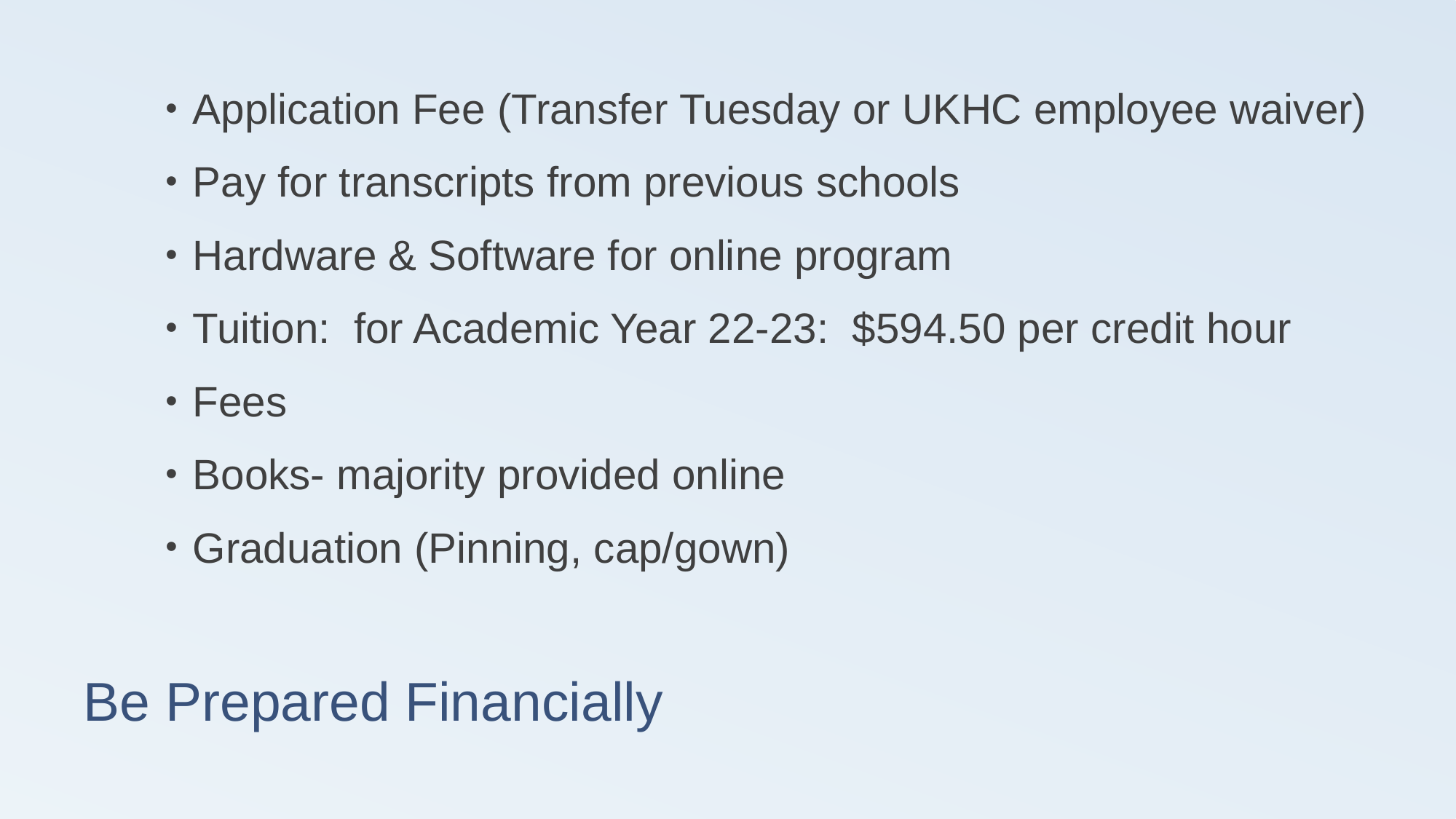

Application Fee (Transfer Tuesday or UKHC employee waiver)
Pay for transcripts from previous schools
Hardware & Software for online program
Tuition:  for Academic Year 22-23:  $594.50 per credit hour
Fees
Books- majority provided online
Graduation (Pinning, cap/gown)
# Be Prepared Financially